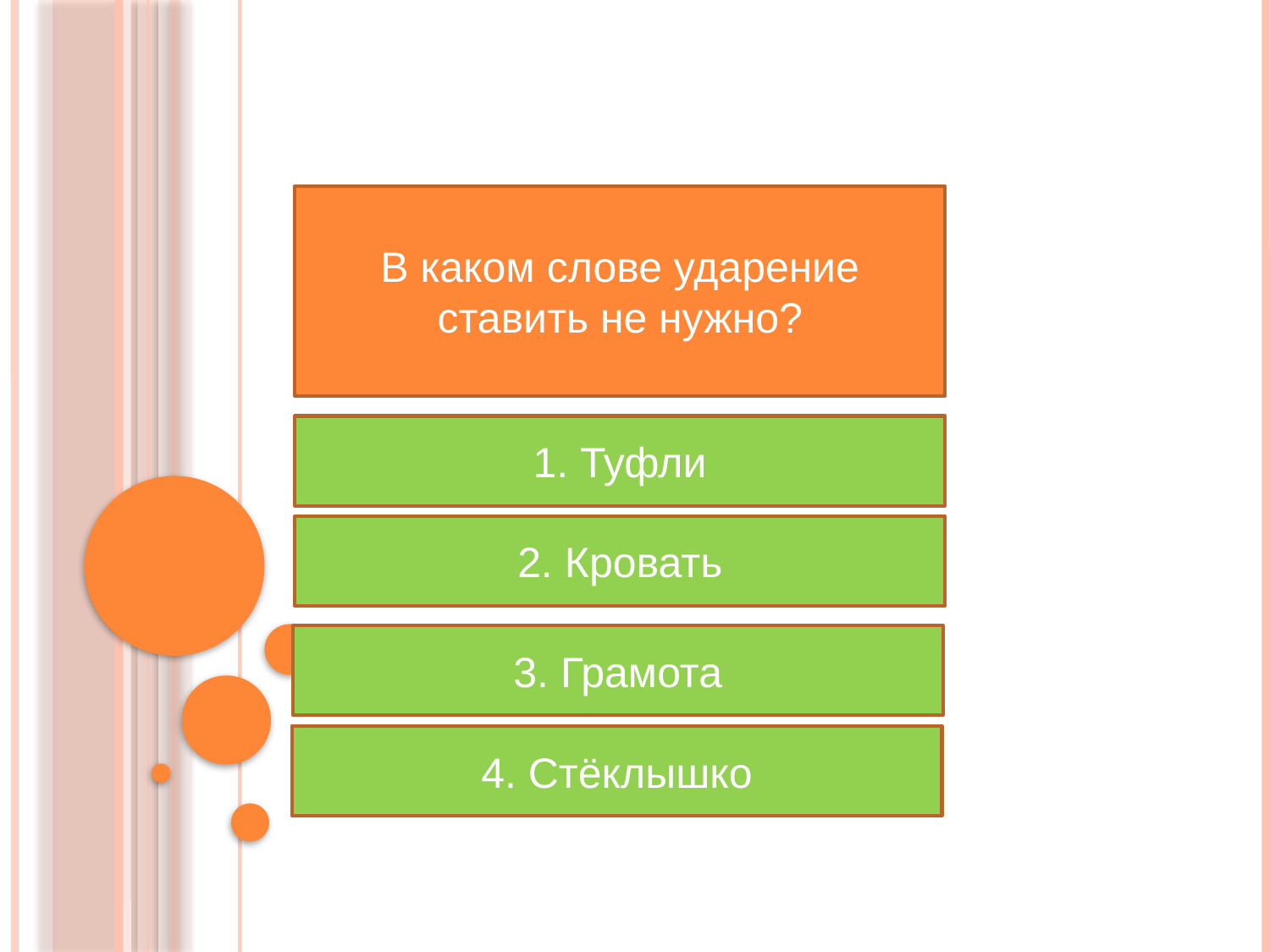

В каком слове ударение ставить не нужно?
1. Туфли
#
2. Кровать
3. Грамота

4. Стёклышко